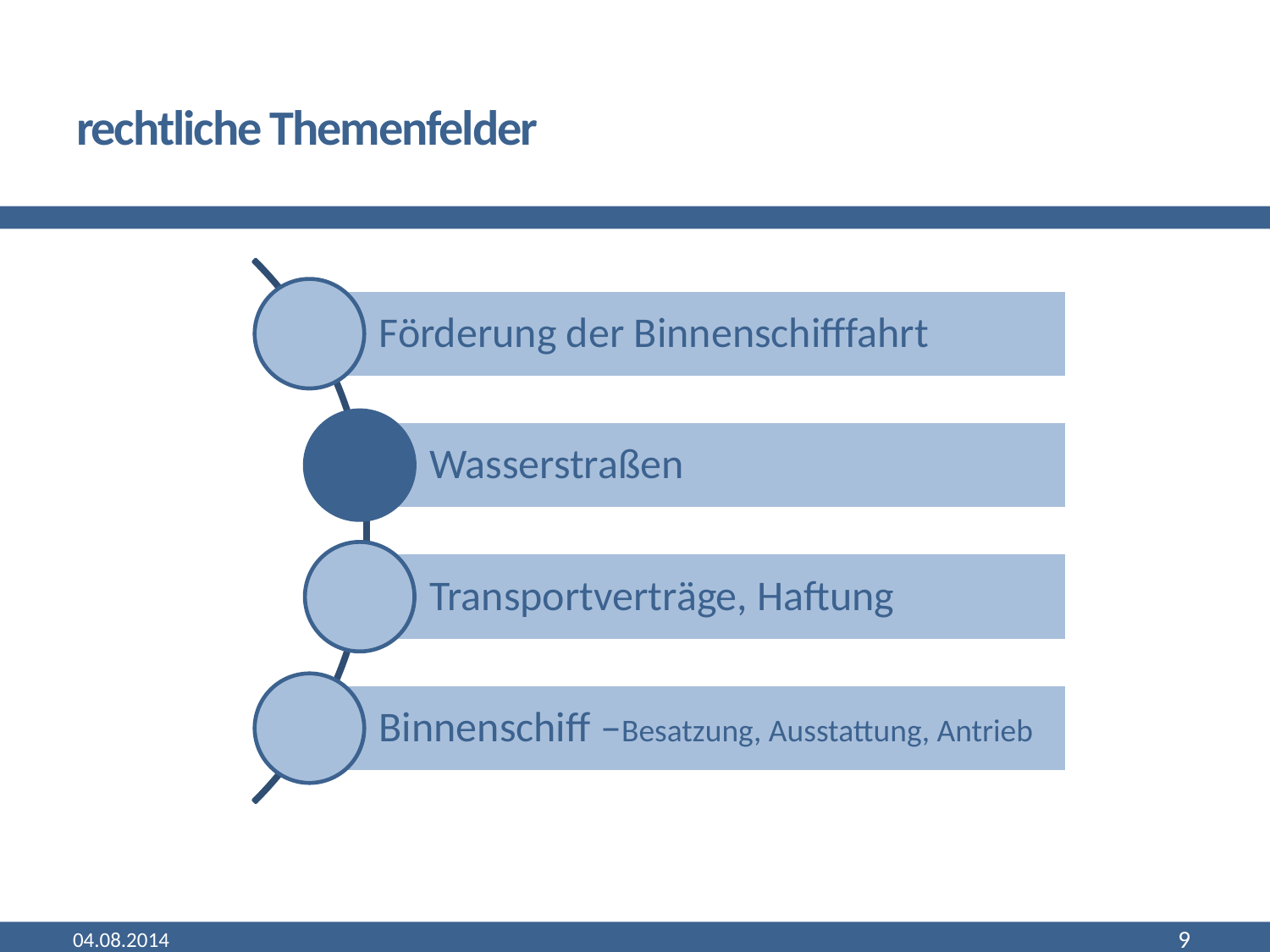

# rechtliche Themenfelder
Förderung der Binnenschifffahrt
Wasserstraßen
Transportverträge, Haftung
Binnenschiff –Besatzung, Ausstattung, Antrieb
04.08.2014
9